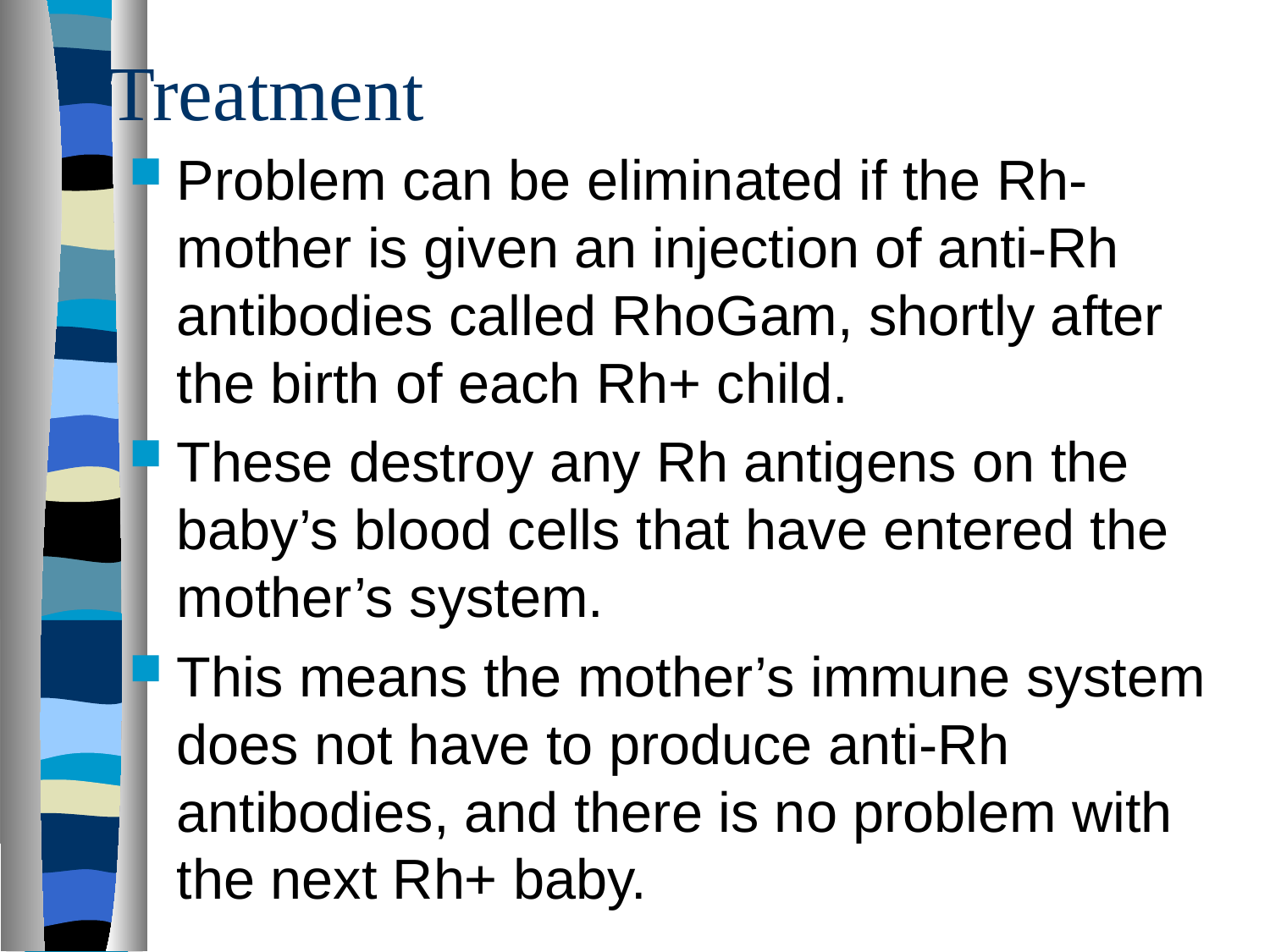

# Treatment
Problem can be eliminated if the Rh- mother is given an injection of anti-Rh antibodies called RhoGam, shortly after the birth of each Rh+ child.
These destroy any Rh antigens on the baby’s blood cells that have entered the mother’s system.
This means the mother’s immune system does not have to produce anti-Rh antibodies, and there is no problem with the next Rh+ baby.